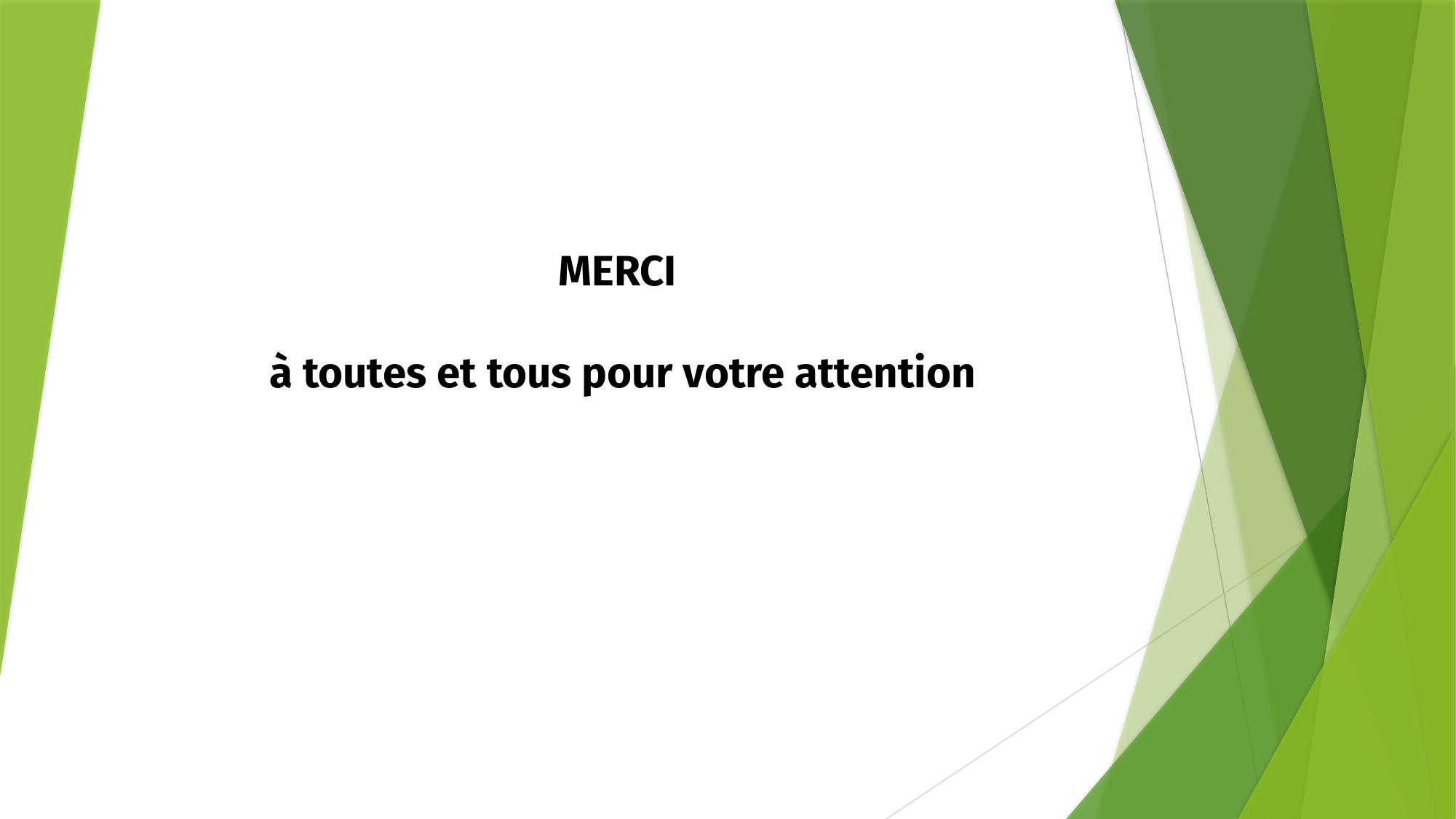

# MERCI à toutes et tous pour votre attention